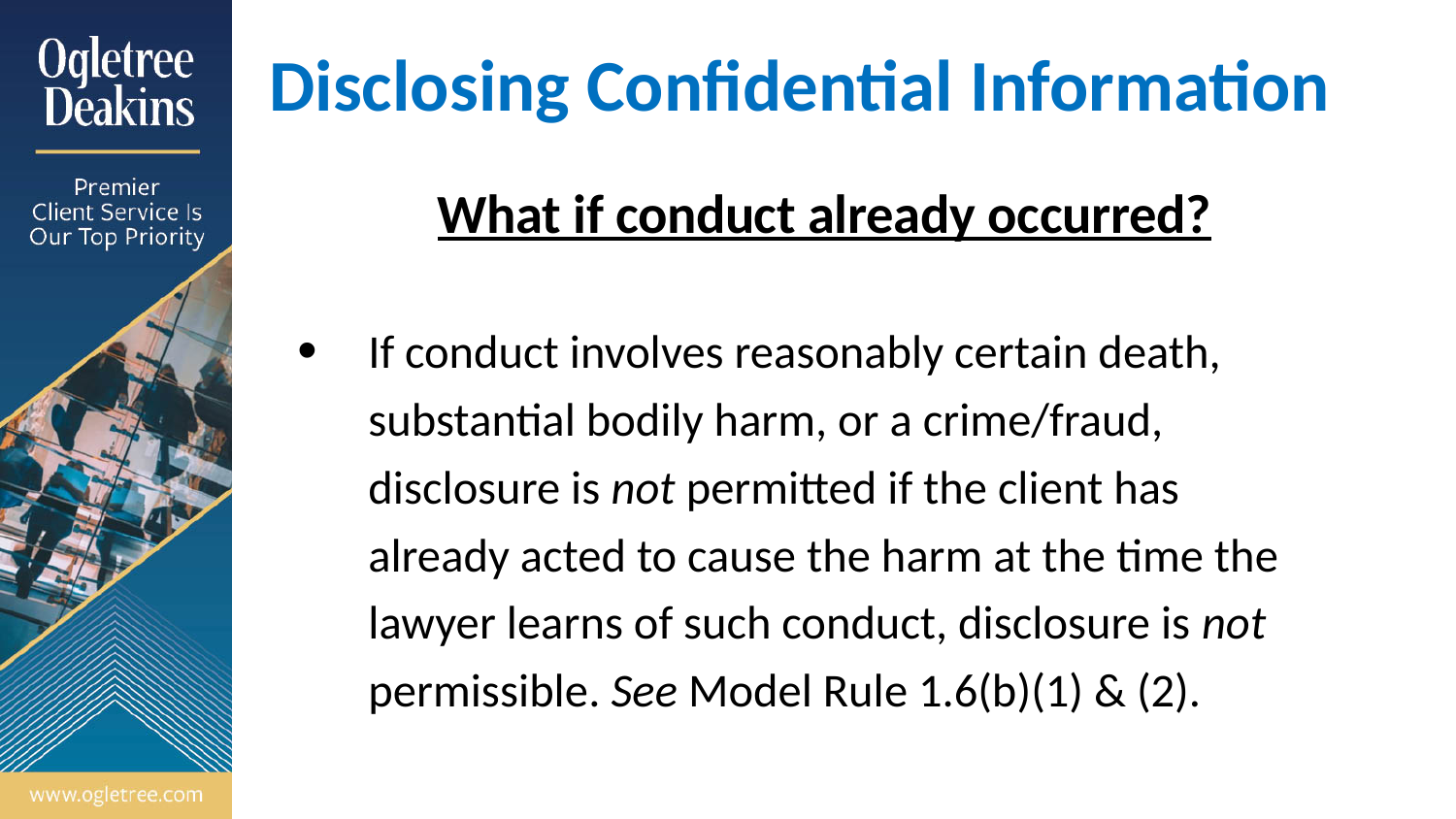

# Disclosing Confidential Information
What if conduct already occurred?

If conduct involves reasonably certain death, substantial bodily harm, or a crime/fraud, disclosure is not permitted if the client has already acted to cause the harm at the time the lawyer learns of such conduct, disclosure is not permissible. See Model Rule 1.6(b)(1) & (2).